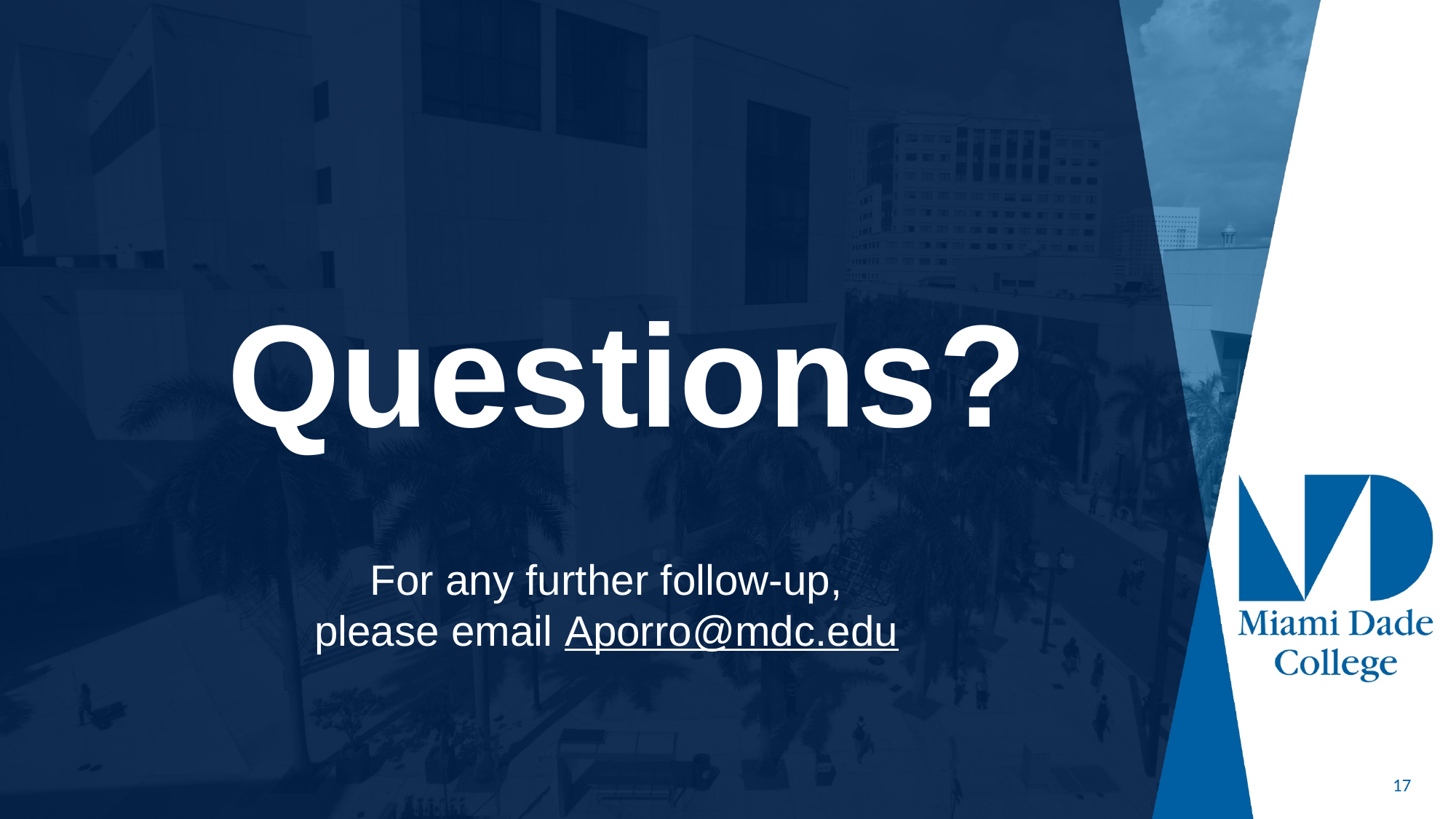

# Questions?
For any further follow-up,
please email Aporro@mdc.edu
17